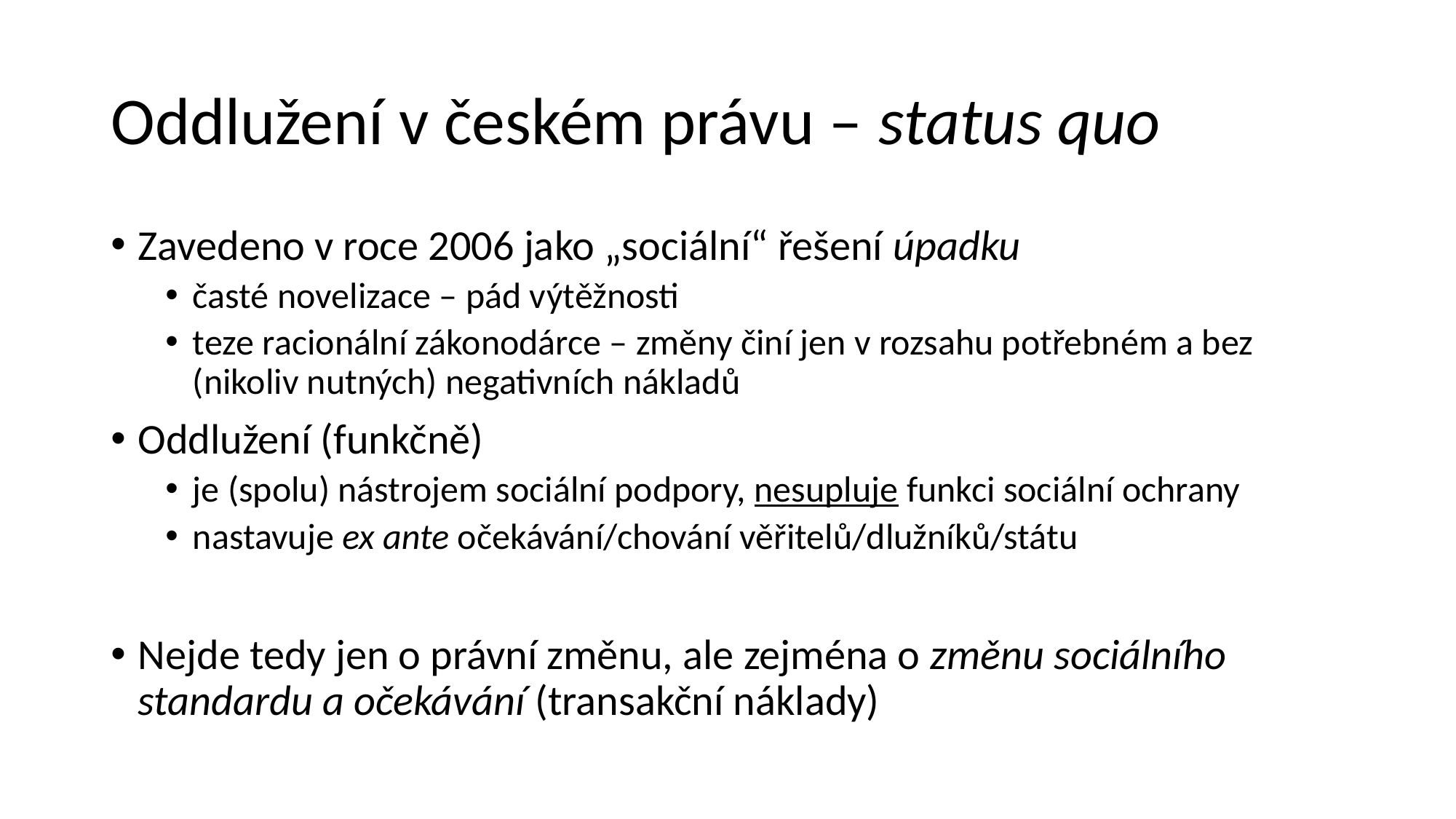

# Oddlužení v českém právu – status quo
Zavedeno v roce 2006 jako „sociální“ řešení úpadku
časté novelizace – pád výtěžnosti
teze racionální zákonodárce – změny činí jen v rozsahu potřebném a bez (nikoliv nutných) negativních nákladů
Oddlužení (funkčně)
je (spolu) nástrojem sociální podpory, nesupluje funkci sociální ochrany
nastavuje ex ante očekávání/chování věřitelů/dlužníků/státu

Nejde tedy jen o právní změnu, ale zejména o změnu sociálního standardu a očekávání (transakční náklady)